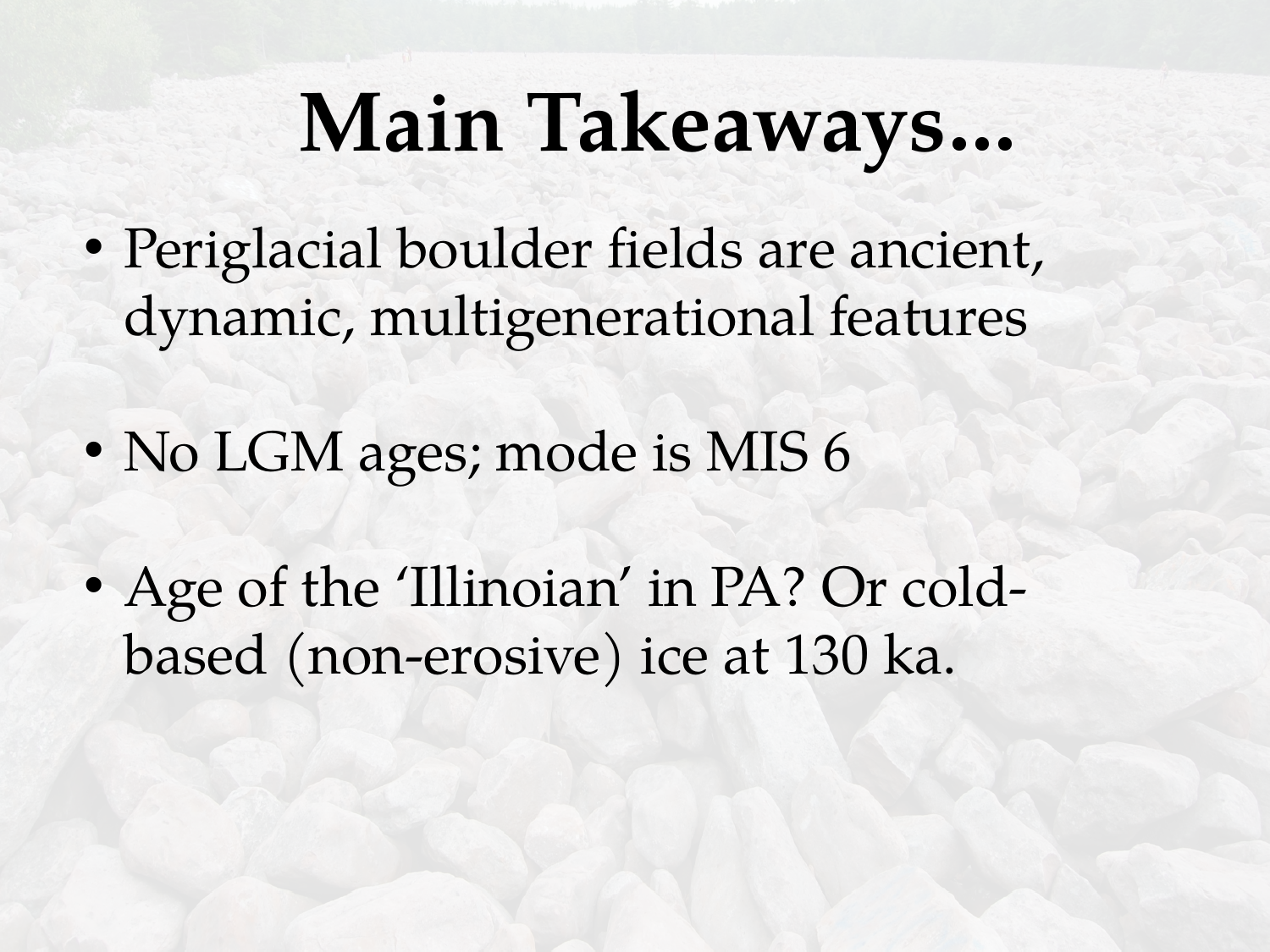

# Main Takeaways…
Periglacial boulder fields are ancient, dynamic, multigenerational features

No LGM ages; mode is MIS 6

Age of the ‘Illinoian’ in PA? Or cold-based (non-erosive) ice at 130 ka.